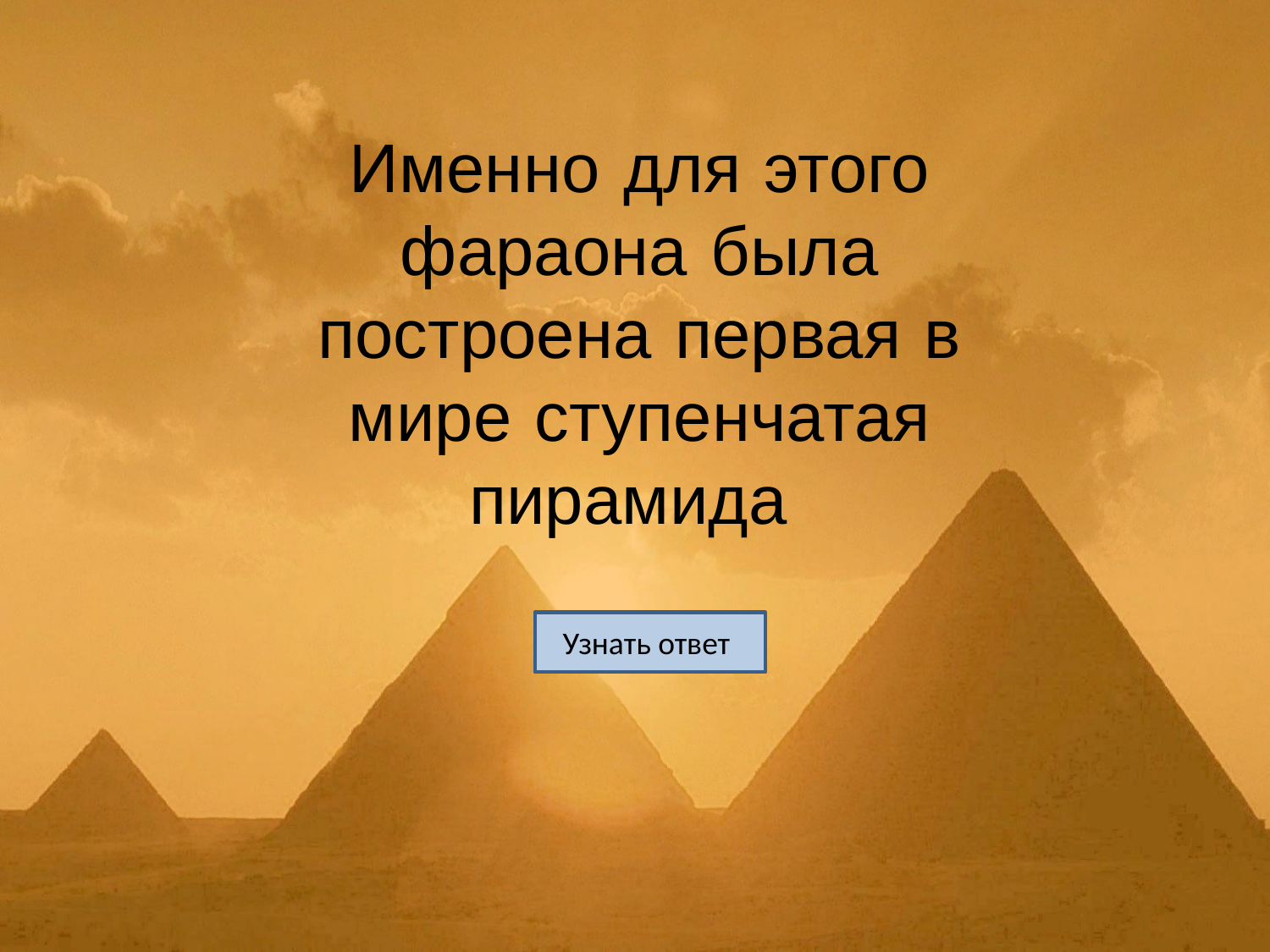

# Именно для этого фараона была построена первая в мире ступенчатая пирамида